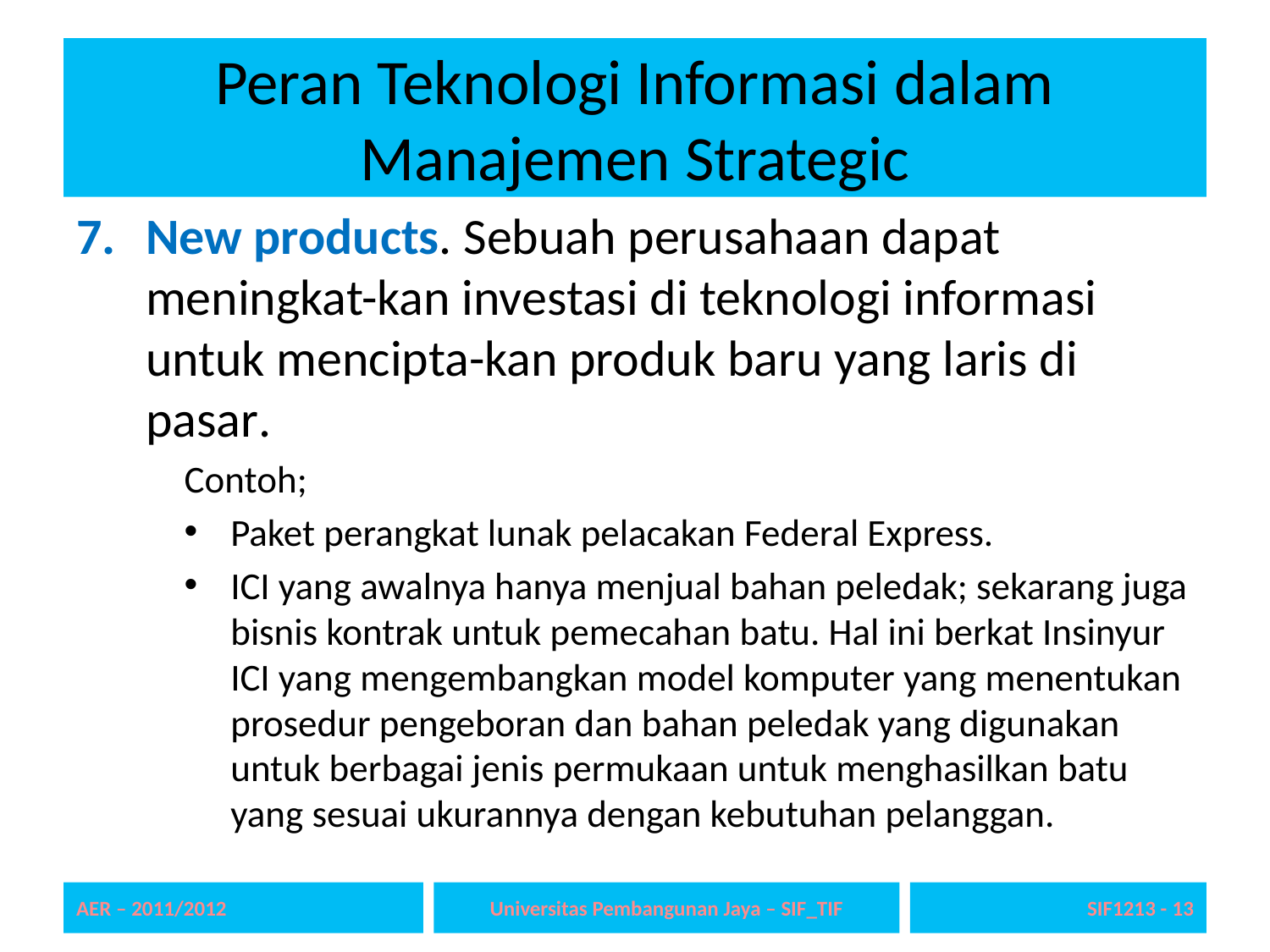

# Peran Teknologi Informasi dalam Manajemen Strategic
New products. Sebuah perusahaan dapat meningkat-kan investasi di teknologi informasi untuk mencipta-kan produk baru yang laris di pasar.
Contoh;
Paket perangkat lunak pelacakan Federal Express.
ICI yang awalnya hanya menjual bahan peledak; sekarang juga bisnis kontrak untuk pemecahan batu. Hal ini berkat Insinyur ICI yang mengembangkan model komputer yang menentukan prosedur pengeboran dan bahan peledak yang digunakan untuk berbagai jenis permukaan untuk menghasilkan batu yang sesuai ukurannya dengan kebutuhan pelanggan.
AER – 2011/2012
Universitas Pembangunan Jaya – SIF_TIF
SIF1213 - 13